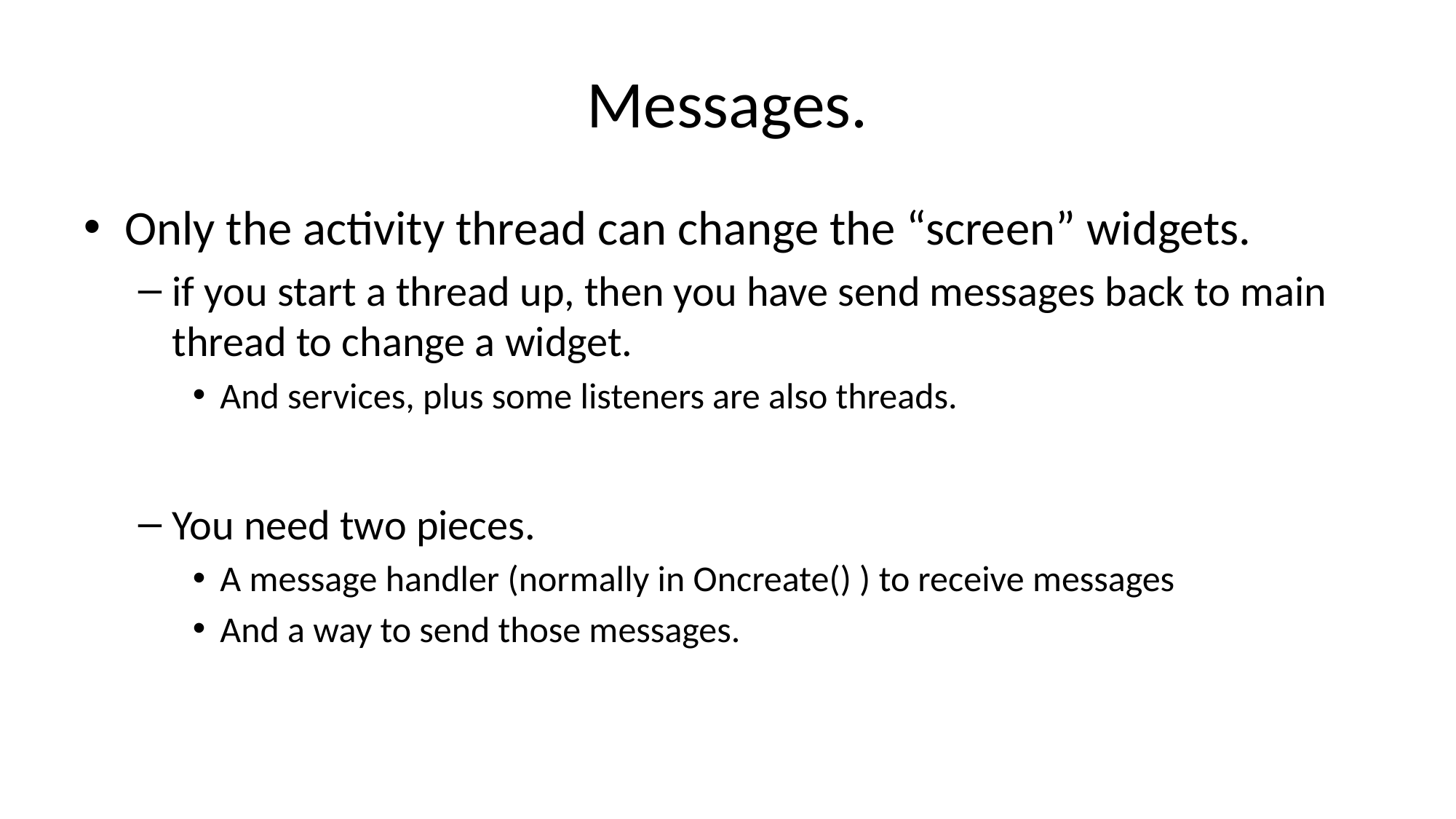

# Messages.
Only the activity thread can change the “screen” widgets.
if you start a thread up, then you have send messages back to main thread to change a widget.
And services, plus some listeners are also threads.

You need two pieces.
A message handler (normally in Oncreate() ) to receive messages
And a way to send those messages.